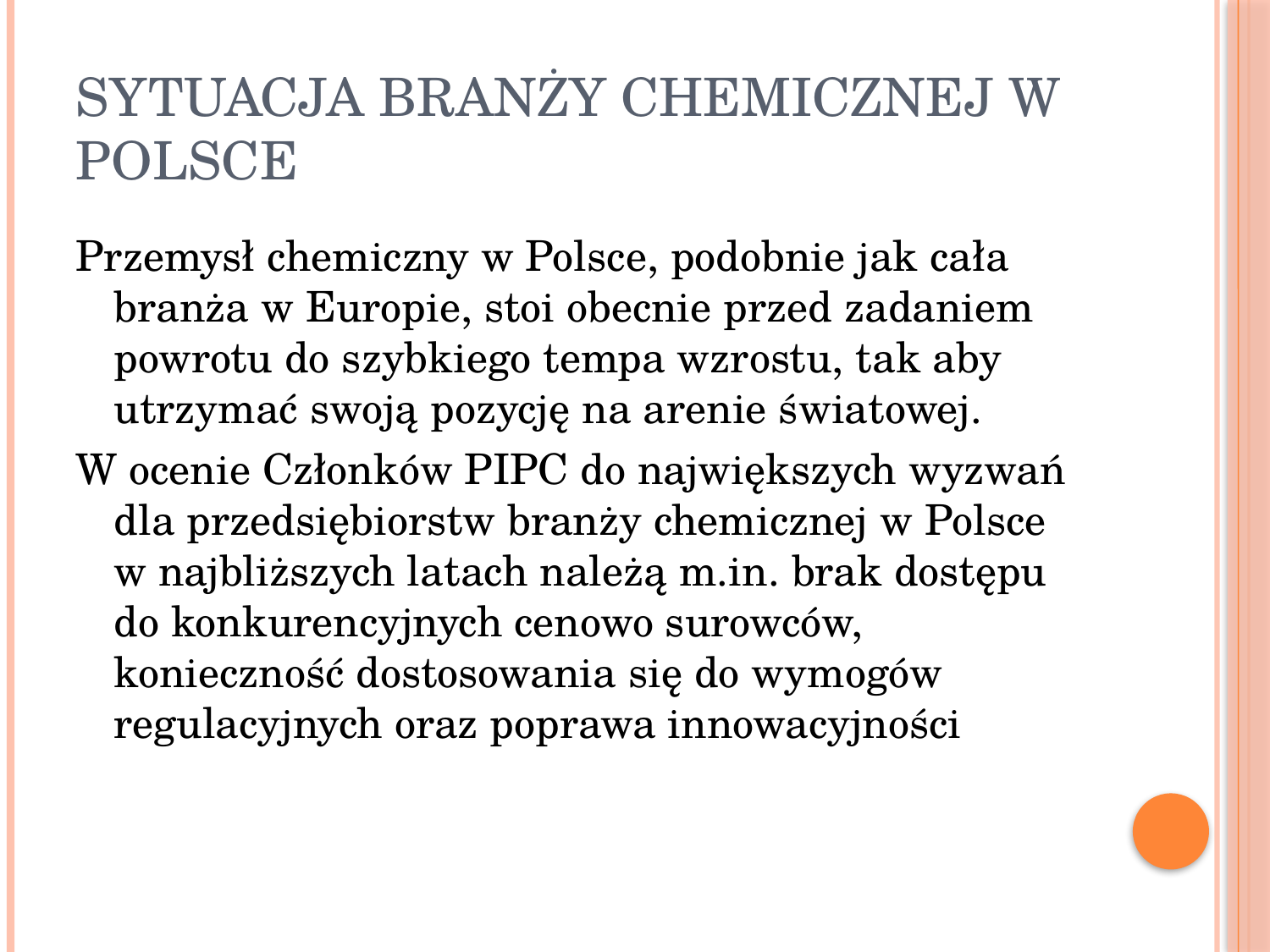

# Sytuacja Branży chemicznej w Polsce
Przemysł chemiczny w Polsce, podobnie jak cała branża w Europie, stoi obecnie przed zadaniem powrotu do szybkiego tempa wzrostu, tak aby utrzymać swoją pozycję na arenie światowej.
W ocenie Członków PIPC do największych wyzwań dla przedsiębiorstw branży chemicznej w Polsce w najbliższych latach należą m.in. brak dostępu do konkurencyjnych cenowo surowców, konieczność dostosowania się do wymogów regulacyjnych oraz poprawa innowacyjności